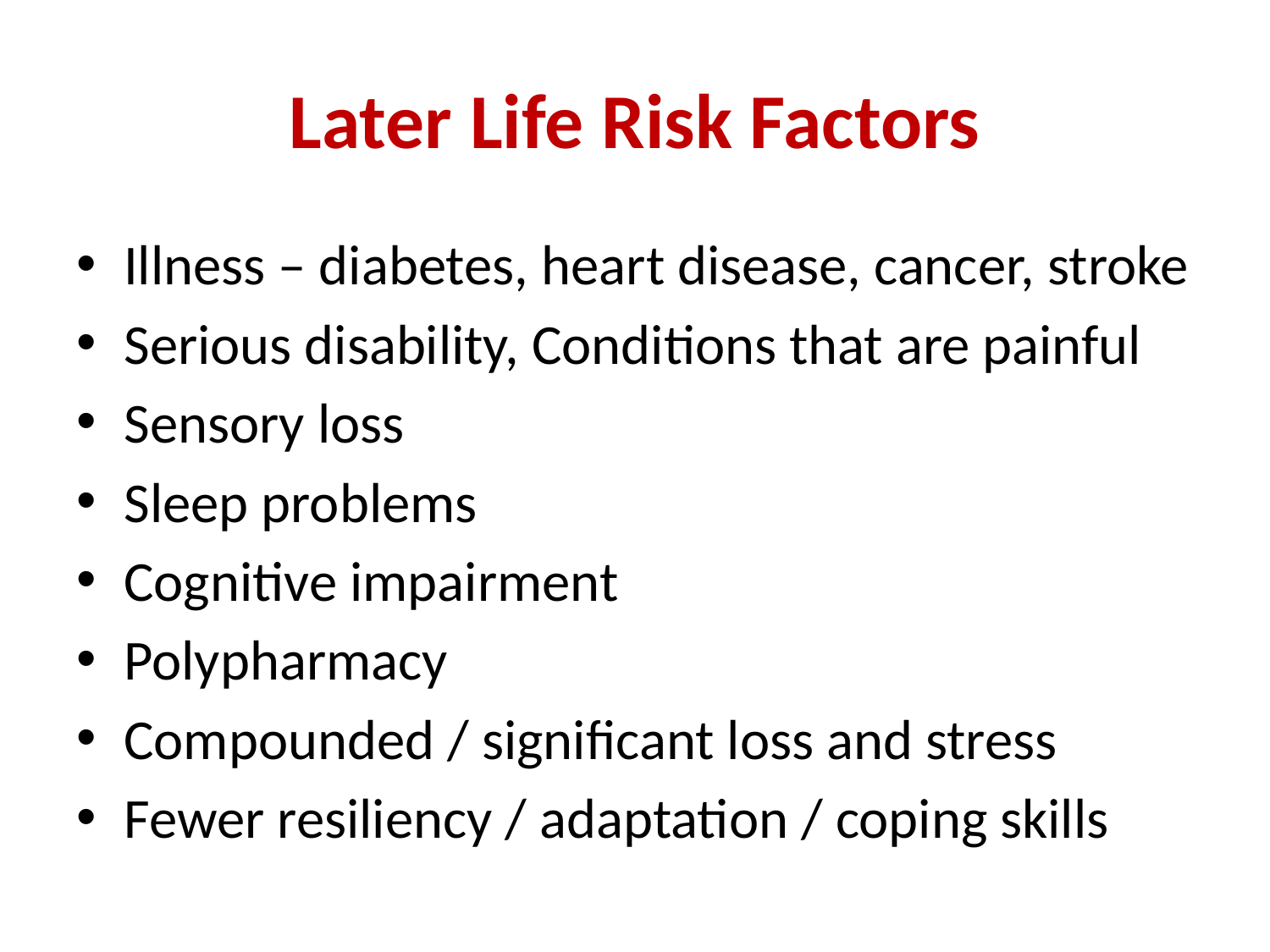

# Later Life Risk Factors
Illness – diabetes, heart disease, cancer, stroke
Serious disability, Conditions that are painful
Sensory loss
Sleep problems
Cognitive impairment
Polypharmacy
Compounded / significant loss and stress
Fewer resiliency / adaptation / coping skills